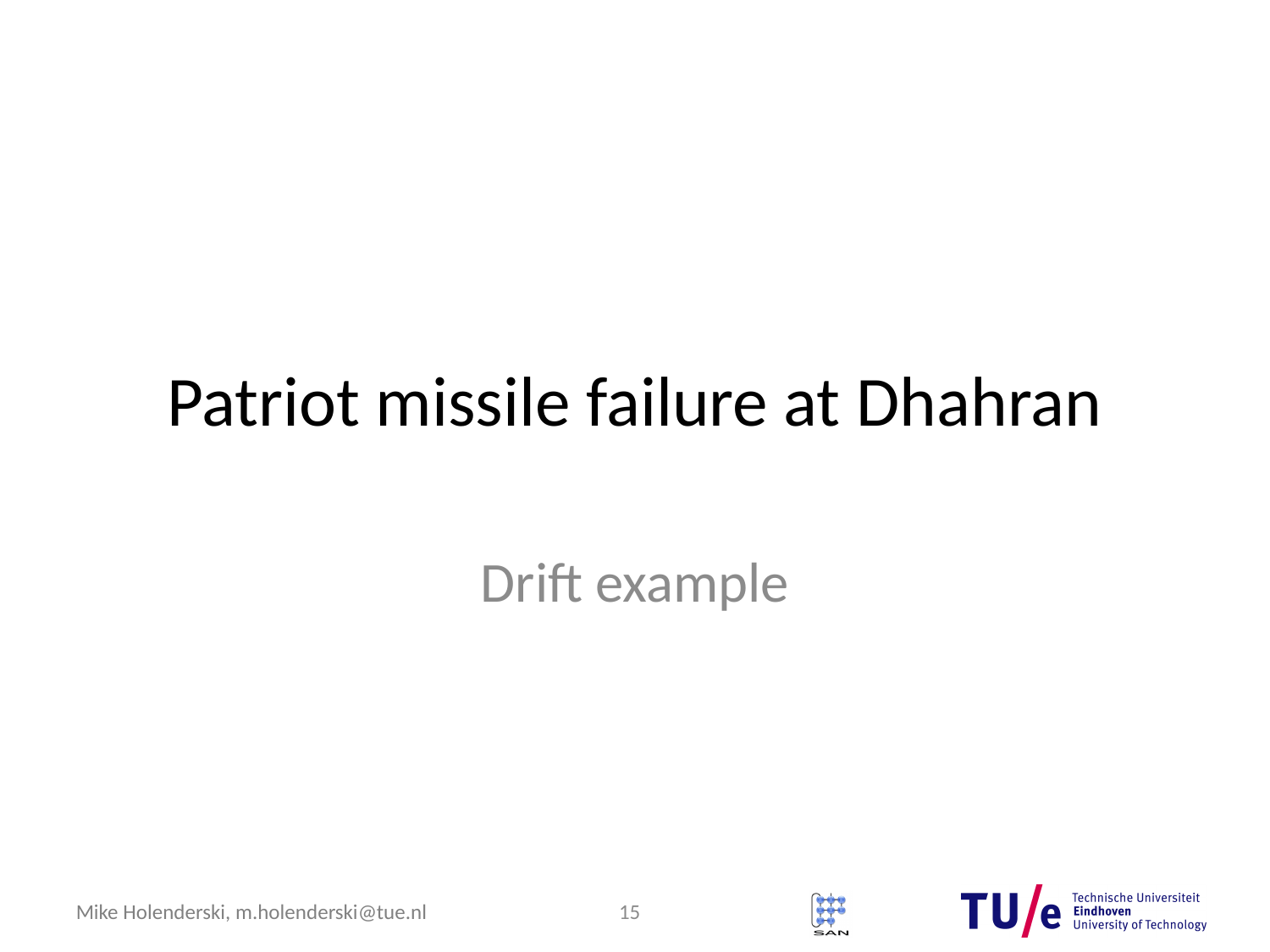

# Patriot missile failure at Dhahran
Drift example
15